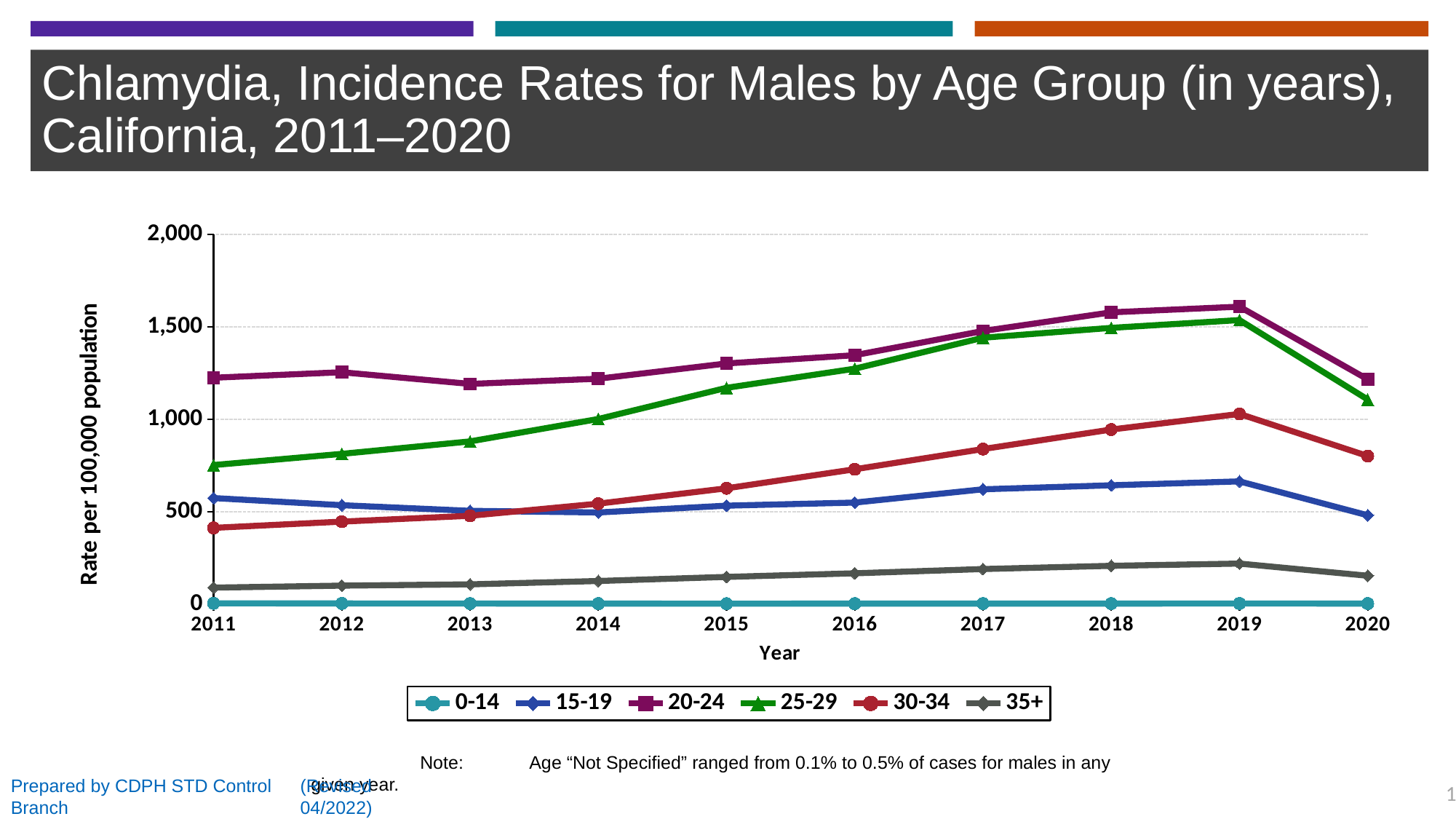

# Chlamydia, Incidence Rates for Males by Age Group (in years), California, 2011–2020

### Chart

| Category | 0-14 | 15-19 | 20-24 | 25-29 | 30-34 | 35+ |
|---|---|---|---|---|---|---|
| 2011 | 4.4 | 573.8 | 1224.8 | 752.3 | 412.6 | 89.5 |
| 2012 | 3.8 | 535.3 | 1254.5 | 812.8 | 446.2 | 100.2 |
| 2013 | 3.2 | 504.9 | 1191.4 | 880.3 | 478.0 | 107.1 |
| 2014 | 2.9 | 495.9 | 1219.4 | 1001.4 | 543.5 | 125.3 |
| 2015 | 2.7 | 532.6 | 1301.7 | 1169.9 | 626.5 | 147.2 |
| 2016 | 2.8 | 549.5 | 1346.6 | 1273.5 | 729.5 | 166.9 |
| 2017 | 2.8 | 621.1 | 1477.5 | 1440.8 | 838.8 | 189.9 |
| 2018 | 3.0 | 642.9 | 1578.4 | 1494.4 | 944.4 | 207.1 |
| 2019 | 3.4 | 664.0 | 1609.1 | 1536.5 | 1028.8 | 219.4 |
| 2020 | 3.0 | 480.4 | 1216.0 | 1106.7 | 801.3 | 153.5 |
	Note:	Age “Not Specified” ranged from 0.1% to 0.5% of cases for males in any given year.
(Revised 04/2022)